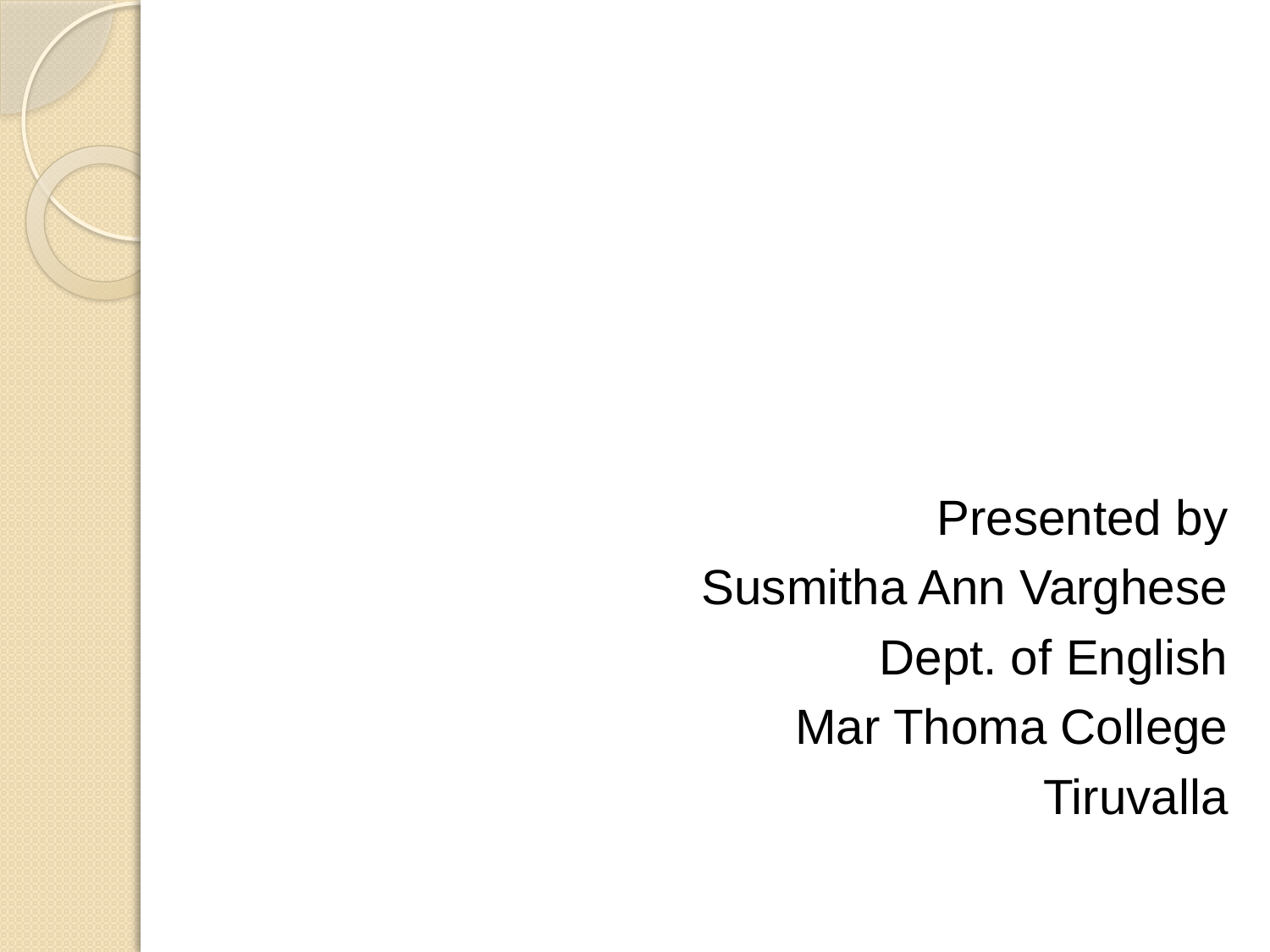

Presented by
Susmitha Ann Varghese
Dept. of English
Mar Thoma College
Tiruvalla